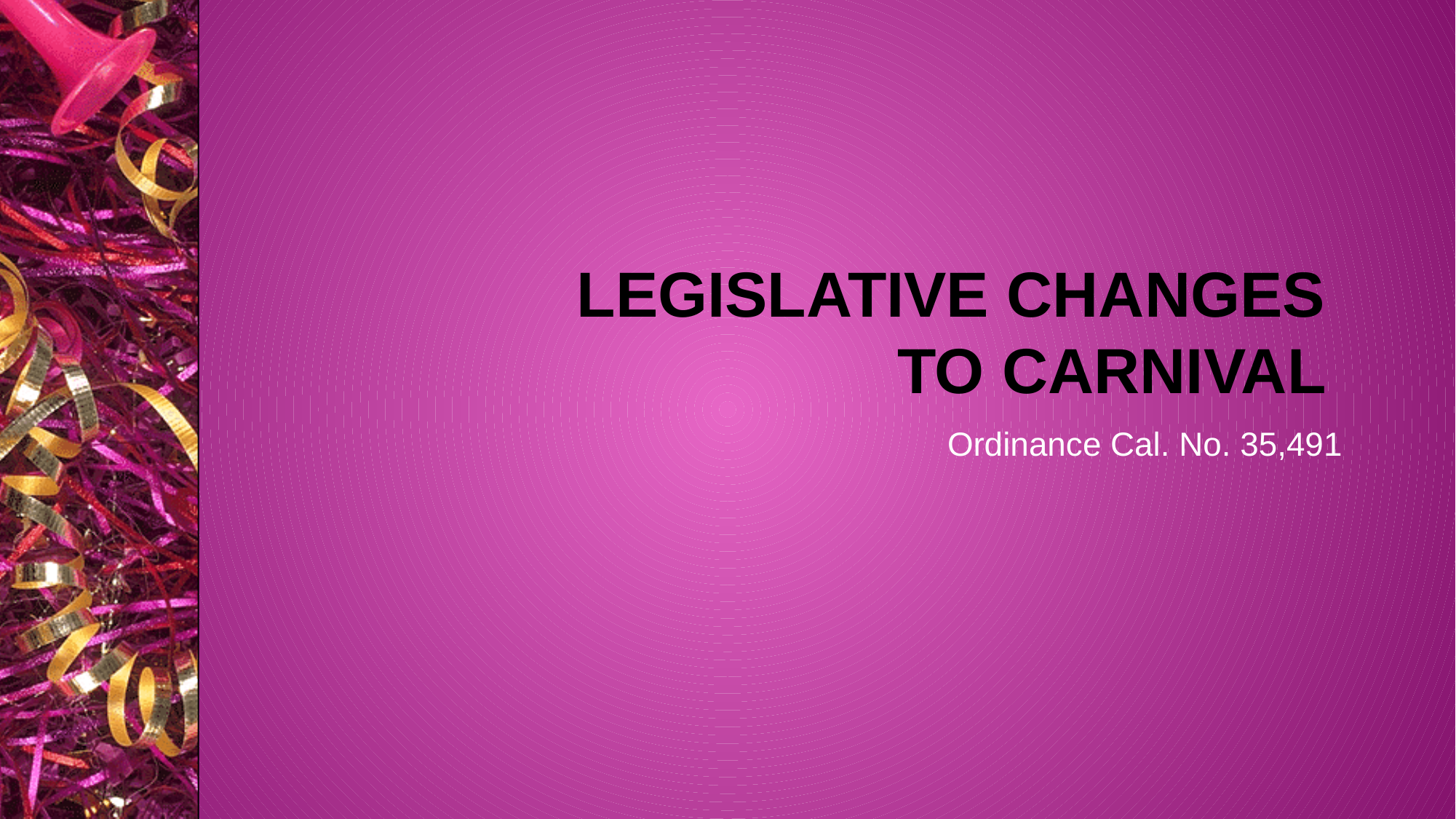

# Legislative Changes to Carnival
Ordinance Cal. No. 35,491